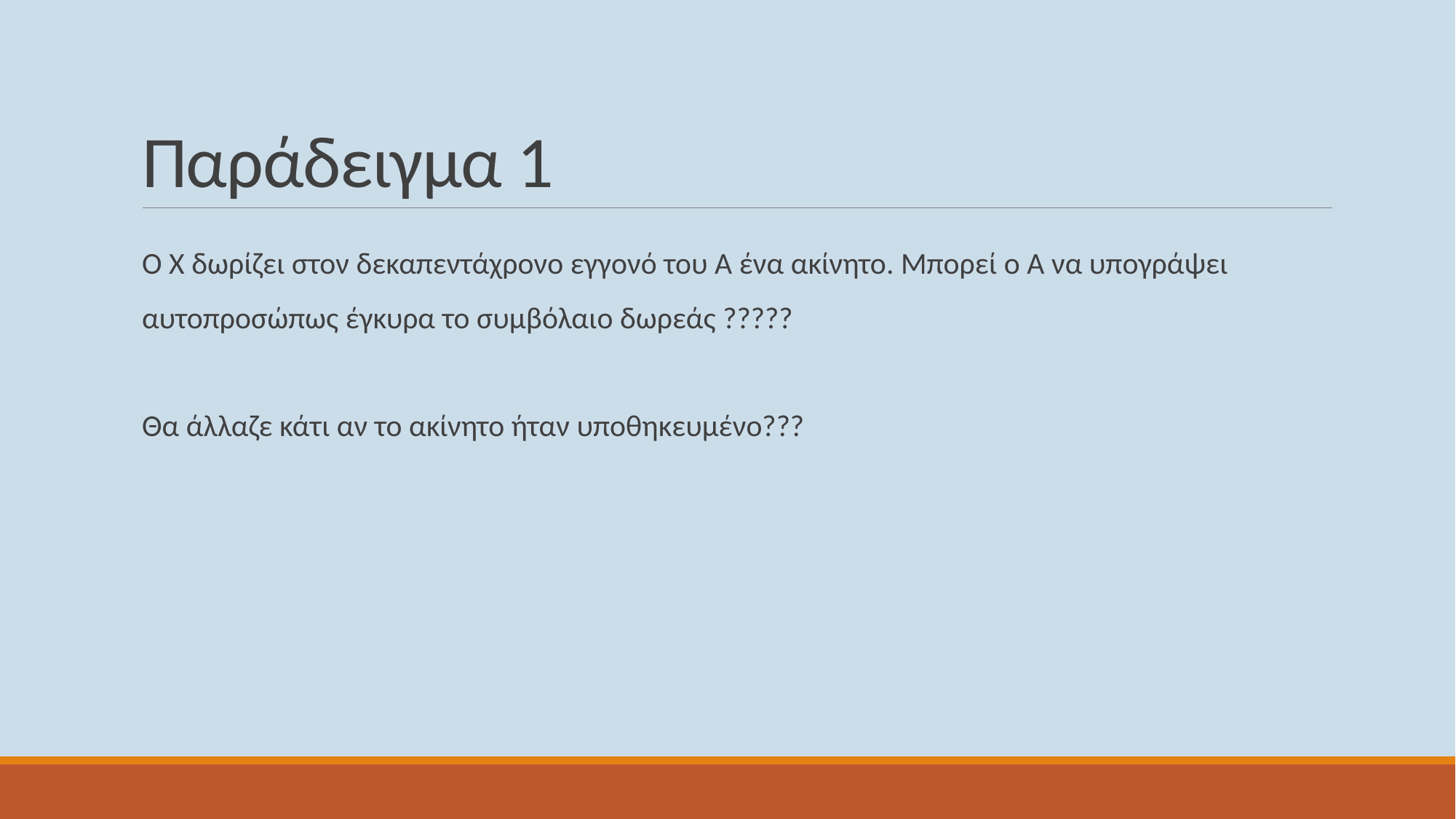

# Παράδειγμα 1
Ο Χ δωρίζει στον δεκαπεντάχρονο εγγονό του Α ένα ακίνητο. Μπορεί ο Α να υπογράψει αυτοπροσώπως έγκυρα το συμβόλαιο δωρεάς ?????

Θα άλλαζε κάτι αν το ακίνητο ήταν υποθηκευμένο???